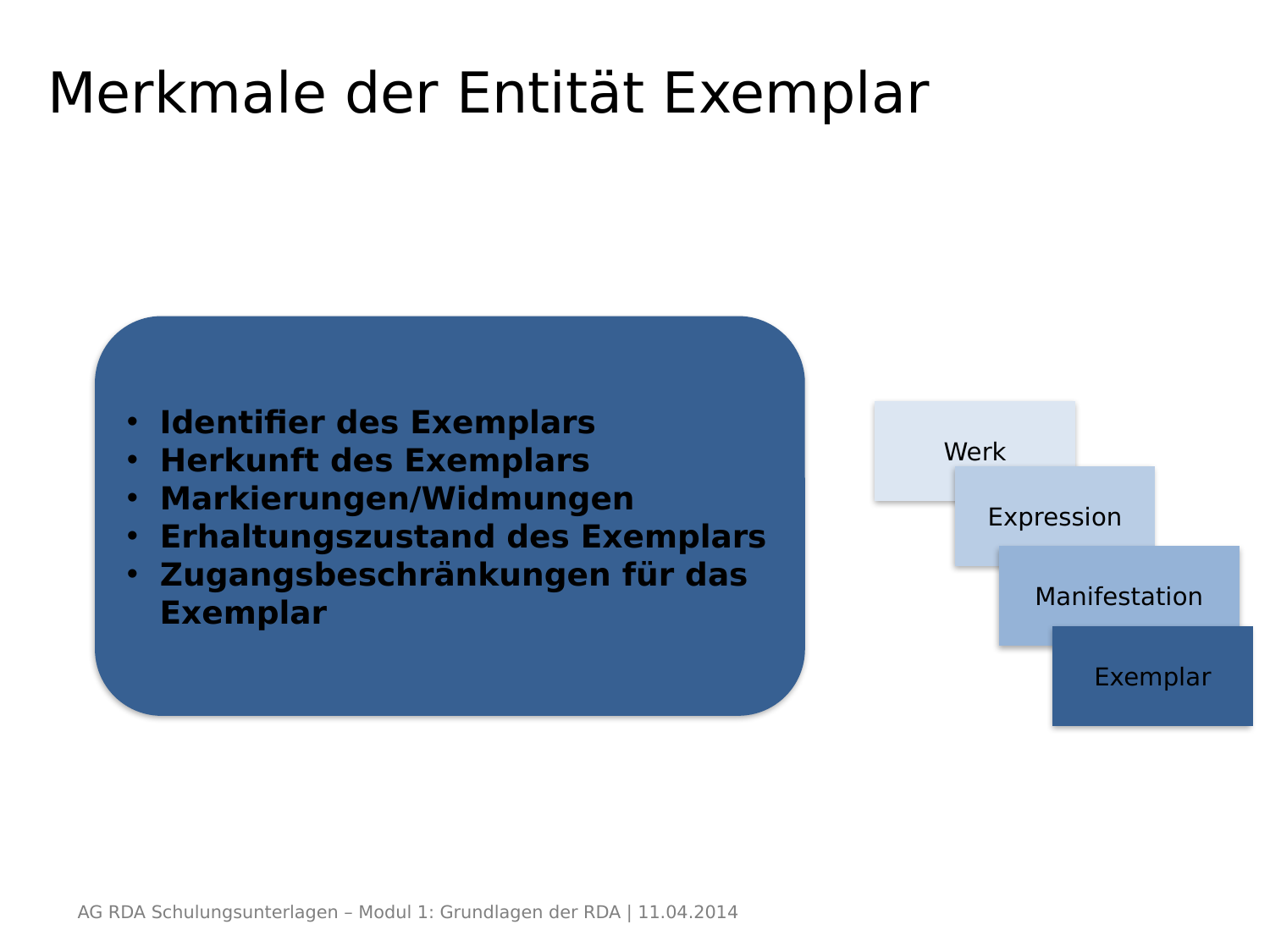

# Merkmale der Entität Exemplar

   Identifier des Exemplars
  Herkunft des Exemplars
  Markierungen/Widmungen
  Erhaltungszustand des Exemplars
  Zugangsbeschränkungen für das
   Exemplar

Werk
Expression
Manifestation
Exemplar
AG RDA Schulungsunterlagen – Modul 1: Grundlagen der RDA | 11.04.2014